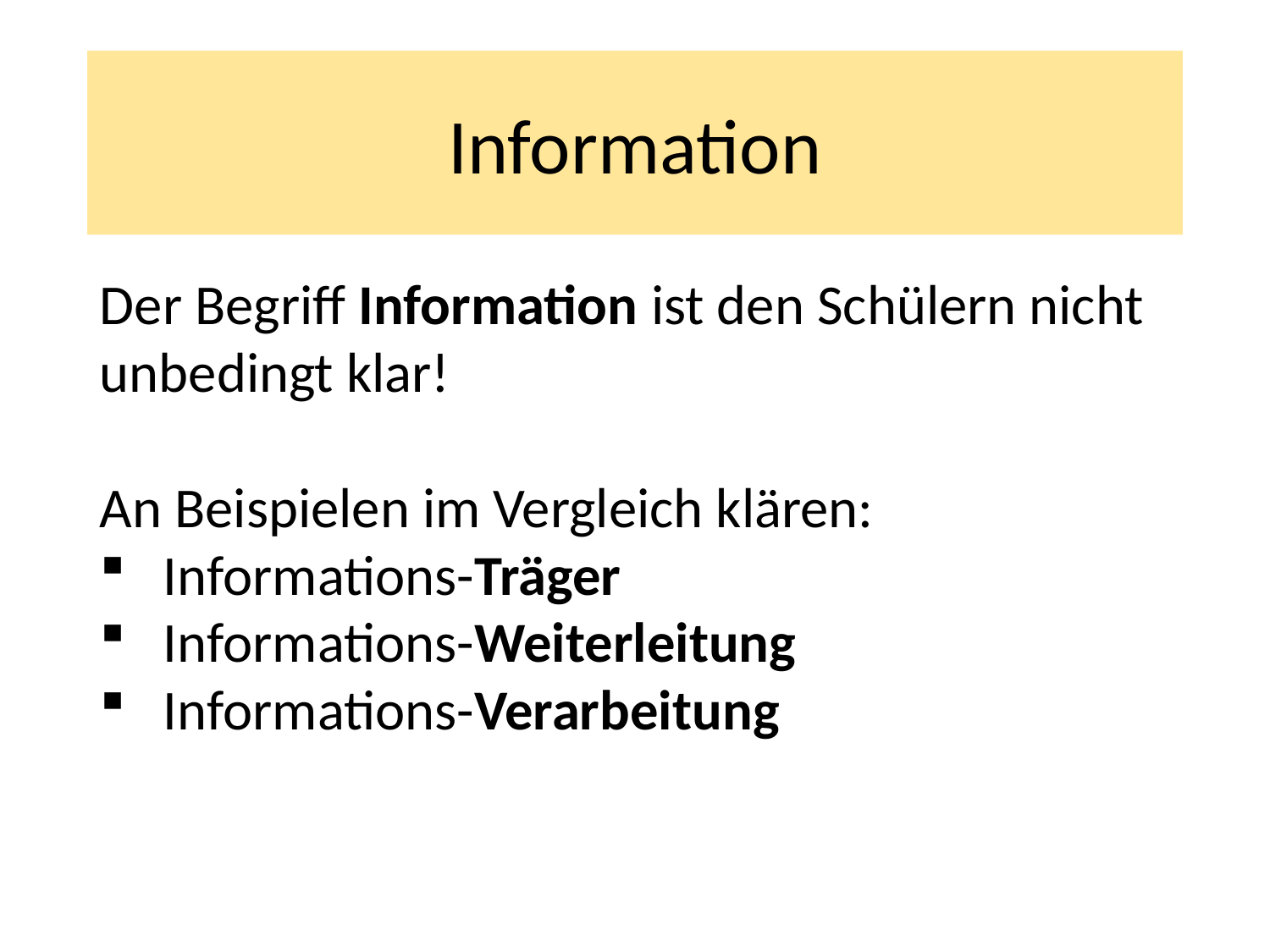

# Information
Der Begriff Information ist den Schülern nicht unbedingt klar!

An Beispielen im Vergleich klären:
Informations-Träger
Informations-Weiterleitung
Informations-Verarbeitung